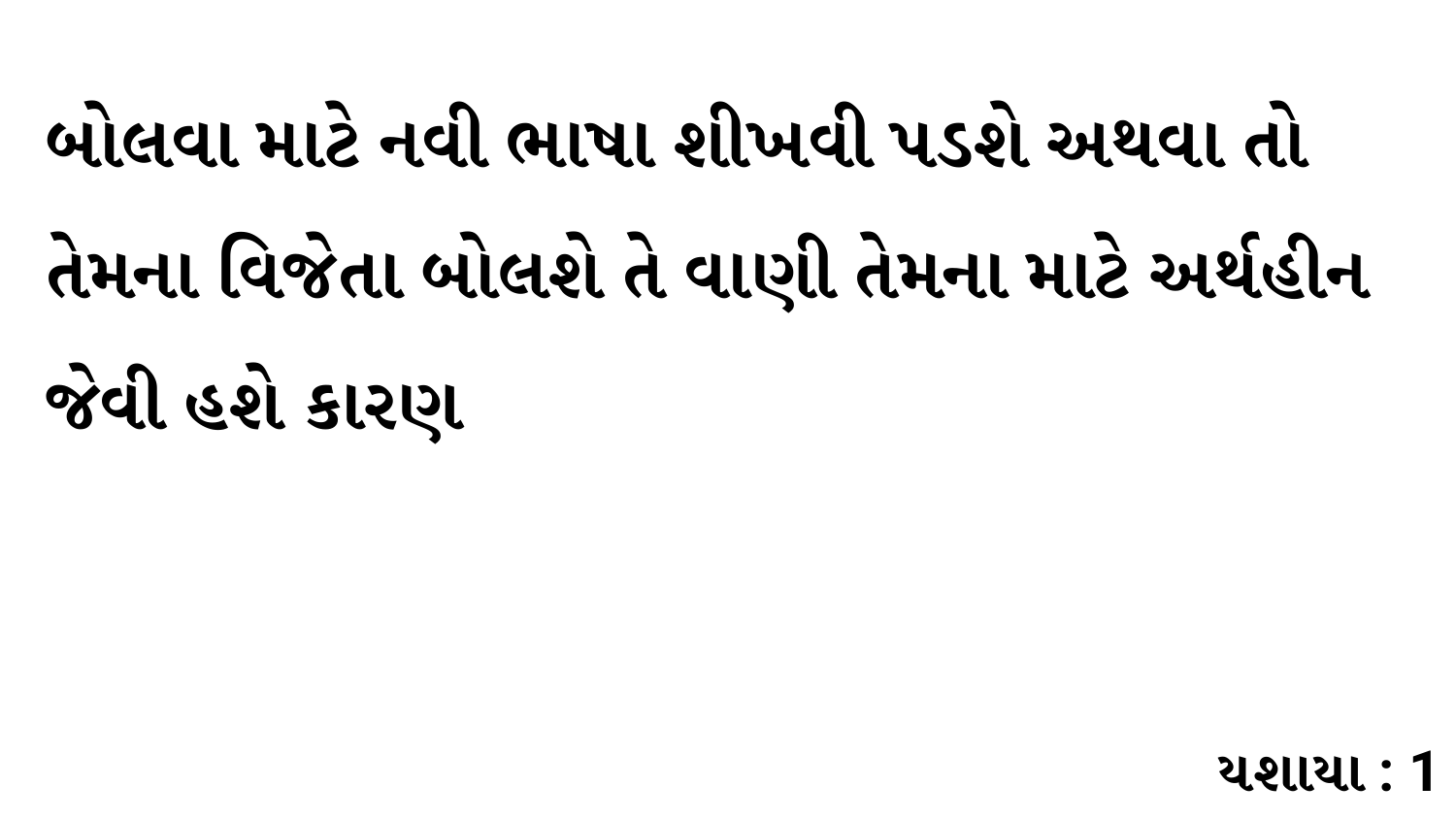

બોલવા માટે નવી ભાષા શીખવી પડશે અથવા તો તેમના વિજેતા બોલશે તે વાણી તેમના માટે અર્થહીન જેવી હશે કારણ
યશાયા : 1